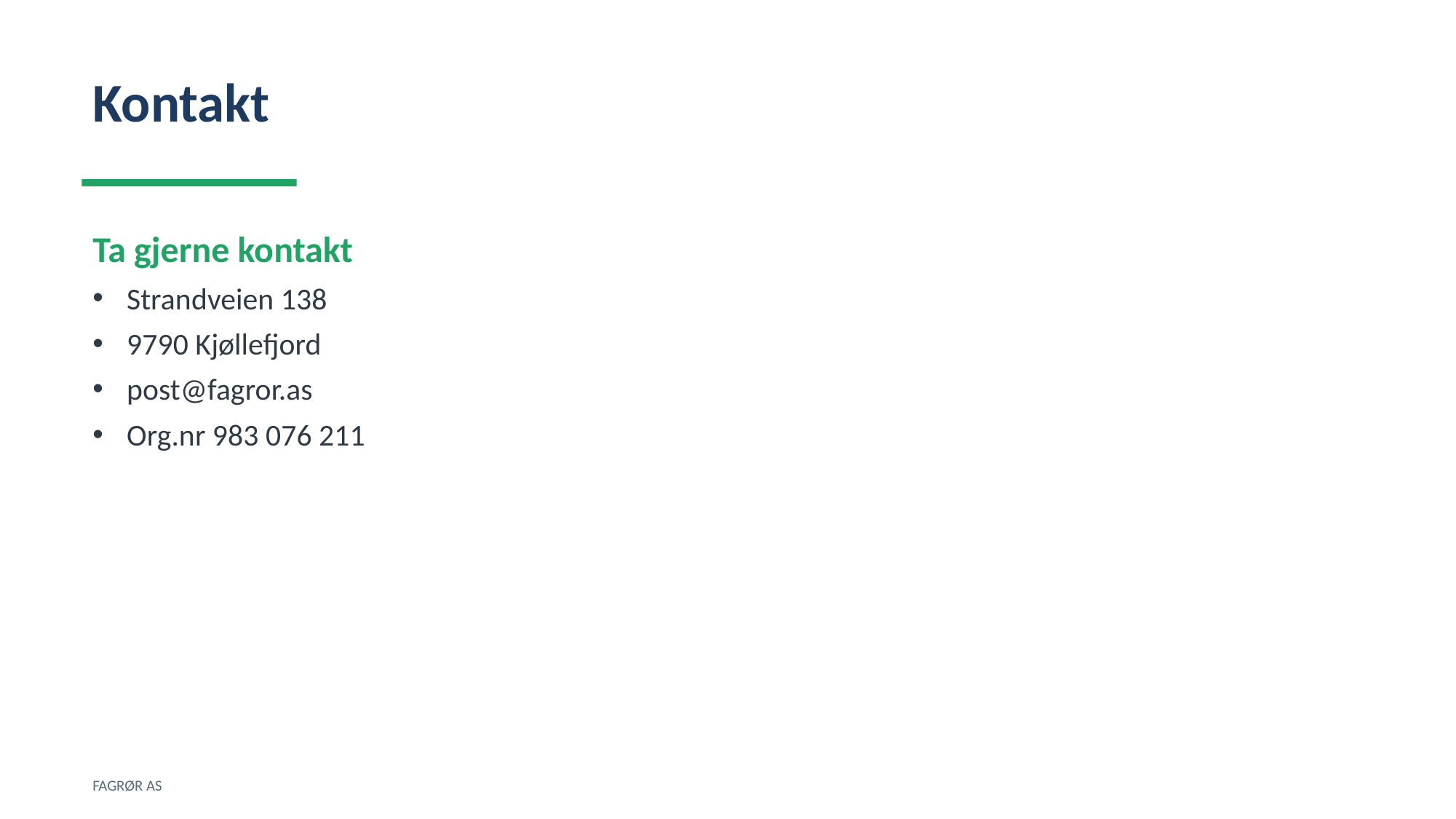

Kontakt

Ta gjerne kontakt
Strandveien 138
9790 Kjøllefjord
post@fagror.as
Org.nr 983 076 211
FAGRØR AS